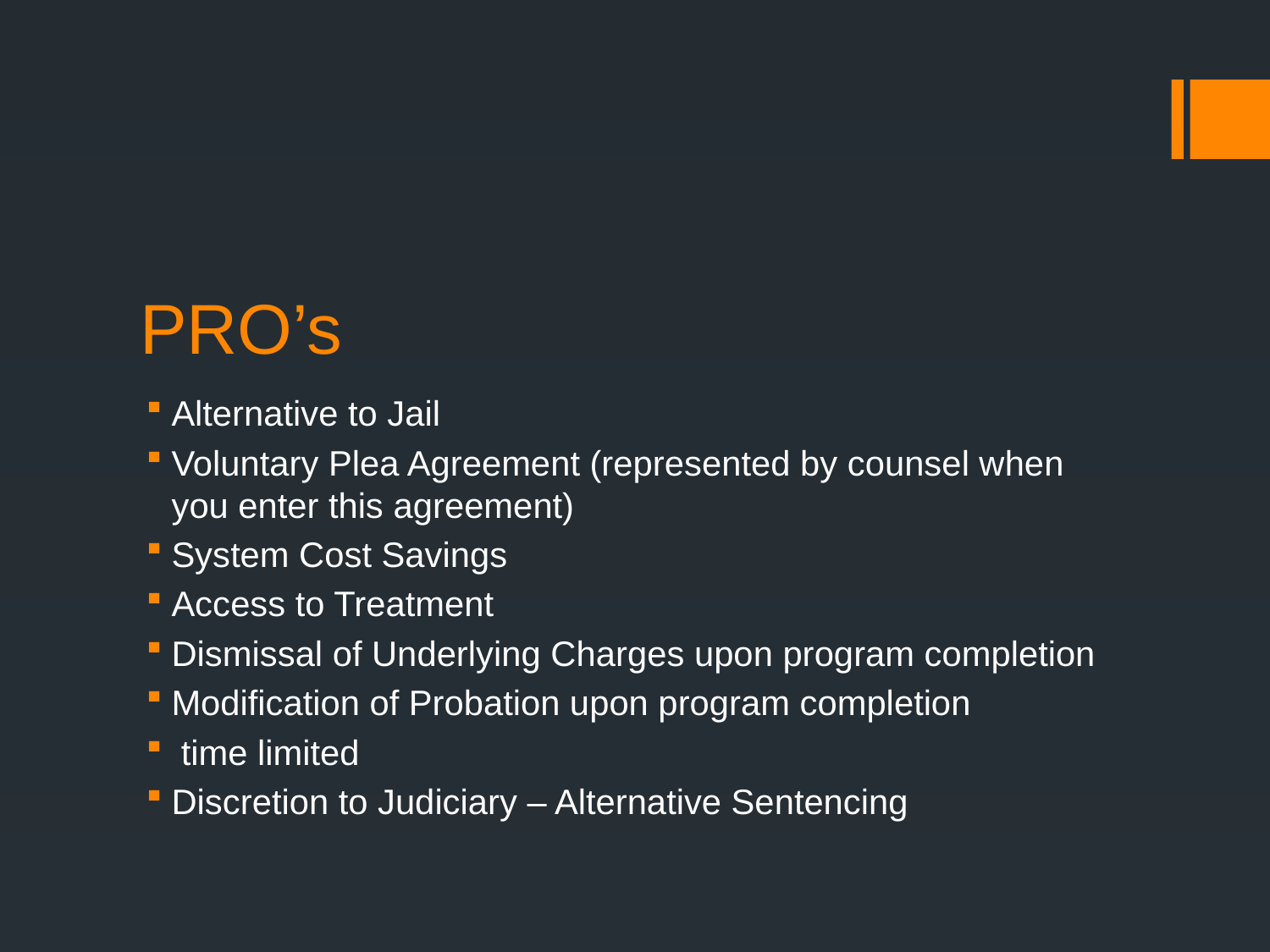

# PRO’s
Alternative to Jail
Voluntary Plea Agreement (represented by counsel when you enter this agreement)
System Cost Savings
Access to Treatment
Dismissal of Underlying Charges upon program completion
Modification of Probation upon program completion
 time limited
Discretion to Judiciary – Alternative Sentencing